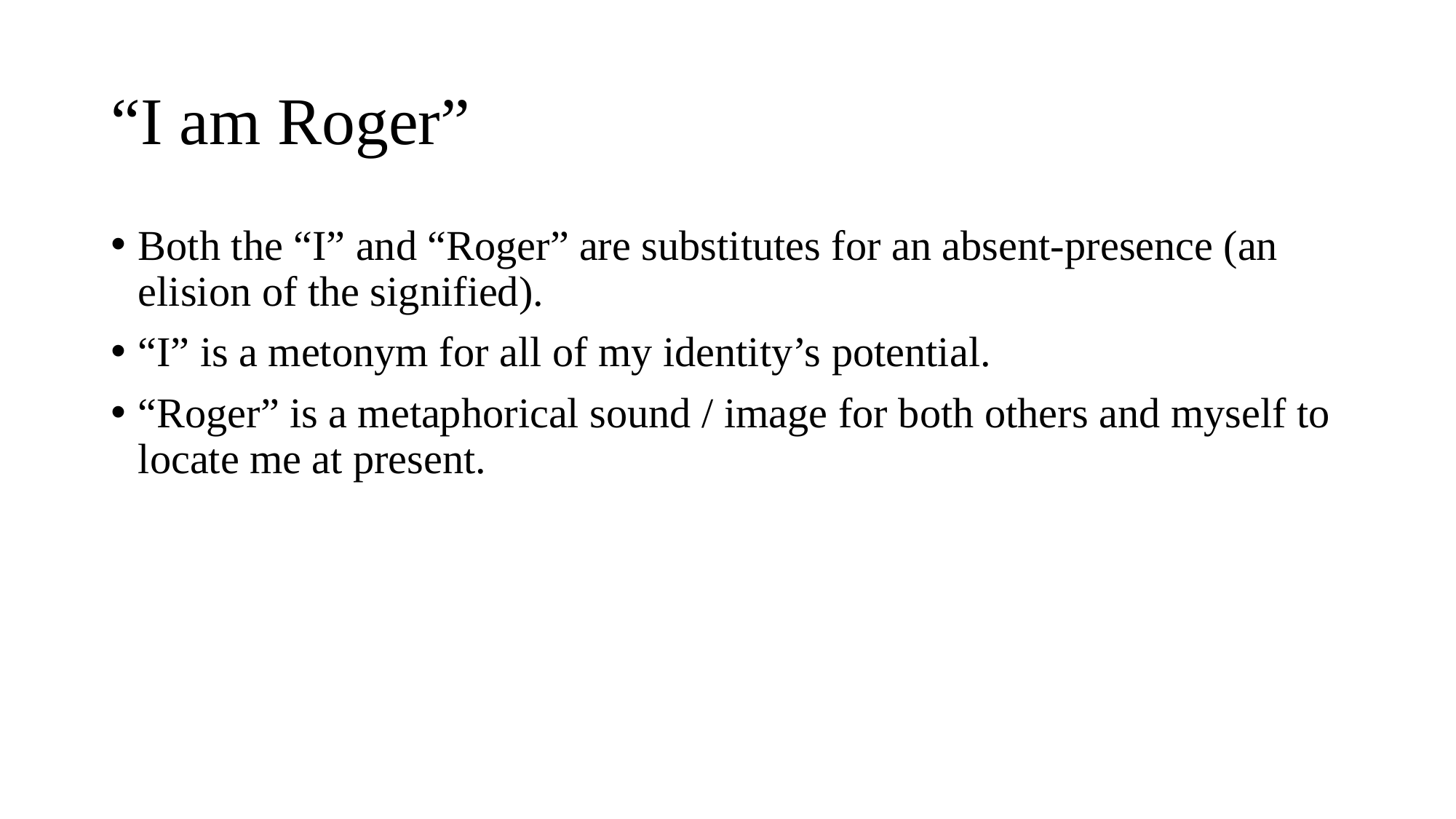

# “I am Roger”
Both the “I” and “Roger” are substitutes for an absent-presence (an elision of the signified).
“I” is a metonym for all of my identity’s potential.
“Roger” is a metaphorical sound / image for both others and myself to locate me at present.